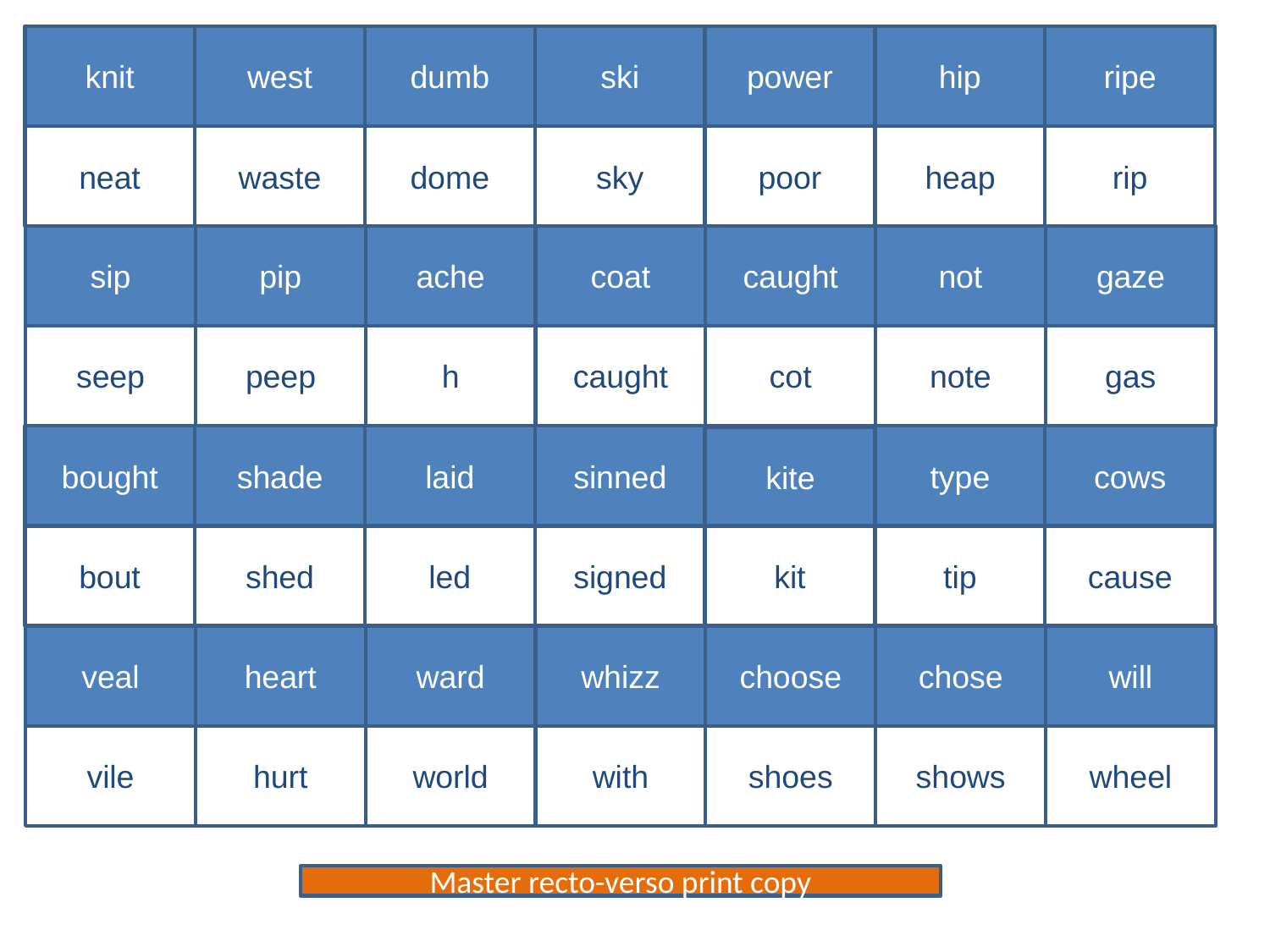

knit
west
dumb
ski
power
hip
ripe
neat
waste
dome
sky
poor
heap
rip
sip
pip
ache
coat
caught
not
gaze
seep
peep
h
caught
cot
note
gas
bought
shade
laid
sinned
type
cows
kite
bout
shed
led
signed
kit
tip
cause
veal
heart
ward
whizz
choose
chose
will
vile
hurt
world
with
shoes
shows
wheel
Master recto-verso print copy